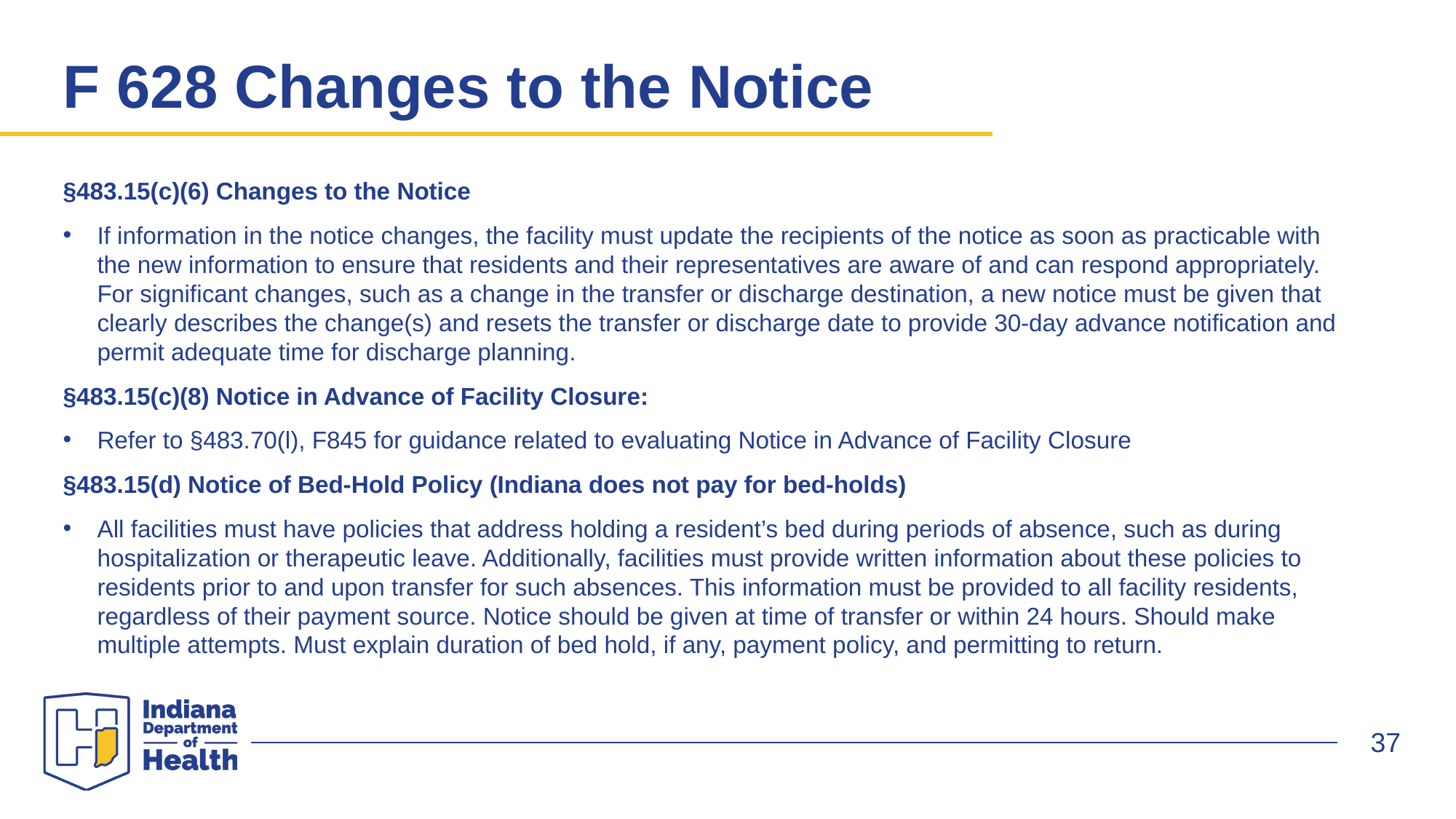

# F 628 Changes to the Notice
§483.15(c)(6) Changes to the Notice
If information in the notice changes, the facility must update the recipients of the notice as soon as practicable with the new information to ensure that residents and their representatives are aware of and can respond appropriately. For significant changes, such as a change in the transfer or discharge destination, a new notice must be given that clearly describes the change(s) and resets the transfer or discharge date to provide 30-day advance notification and permit adequate time for discharge planning.
§483.15(c)(8) Notice in Advance of Facility Closure:
Refer to §483.70(l), F845 for guidance related to evaluating Notice in Advance of Facility Closure
§483.15(d) Notice of Bed-Hold Policy (Indiana does not pay for bed-holds)
All facilities must have policies that address holding a resident’s bed during periods of absence, such as during hospitalization or therapeutic leave. Additionally, facilities must provide written information about these policies to residents prior to and upon transfer for such absences. This information must be provided to all facility residents, regardless of their payment source. Notice should be given at time of transfer or within 24 hours. Should make multiple attempts. Must explain duration of bed hold, if any, payment policy, and permitting to return.
37